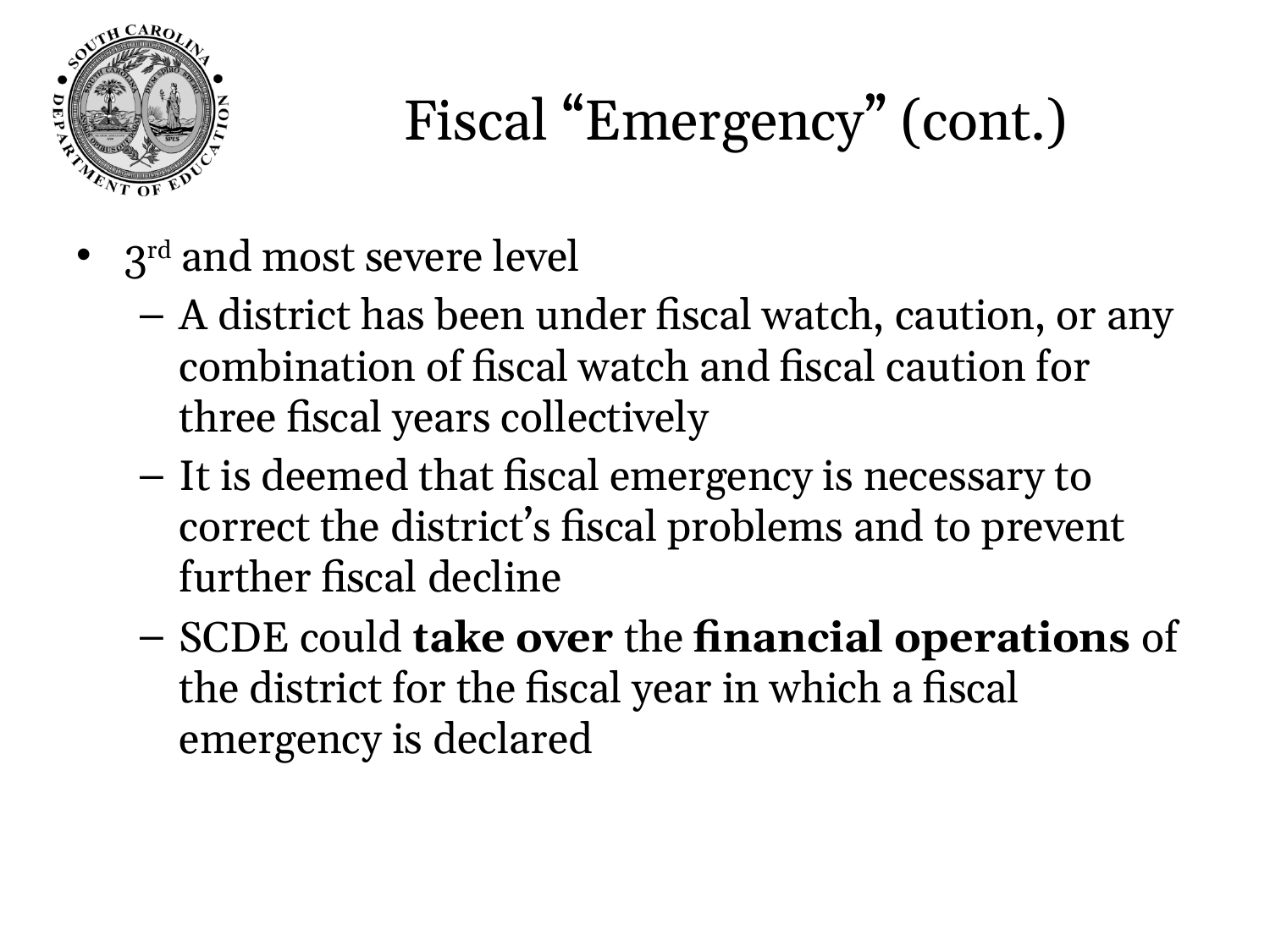

# Fiscal “Emergency” (cont.)
3rd and most severe level
A district has been under fiscal watch, caution, or any combination of fiscal watch and fiscal caution for three fiscal years collectively
It is deemed that fiscal emergency is necessary to correct the district’s fiscal problems and to prevent further fiscal decline
SCDE could take over the financial operations of the district for the fiscal year in which a fiscal emergency is declared